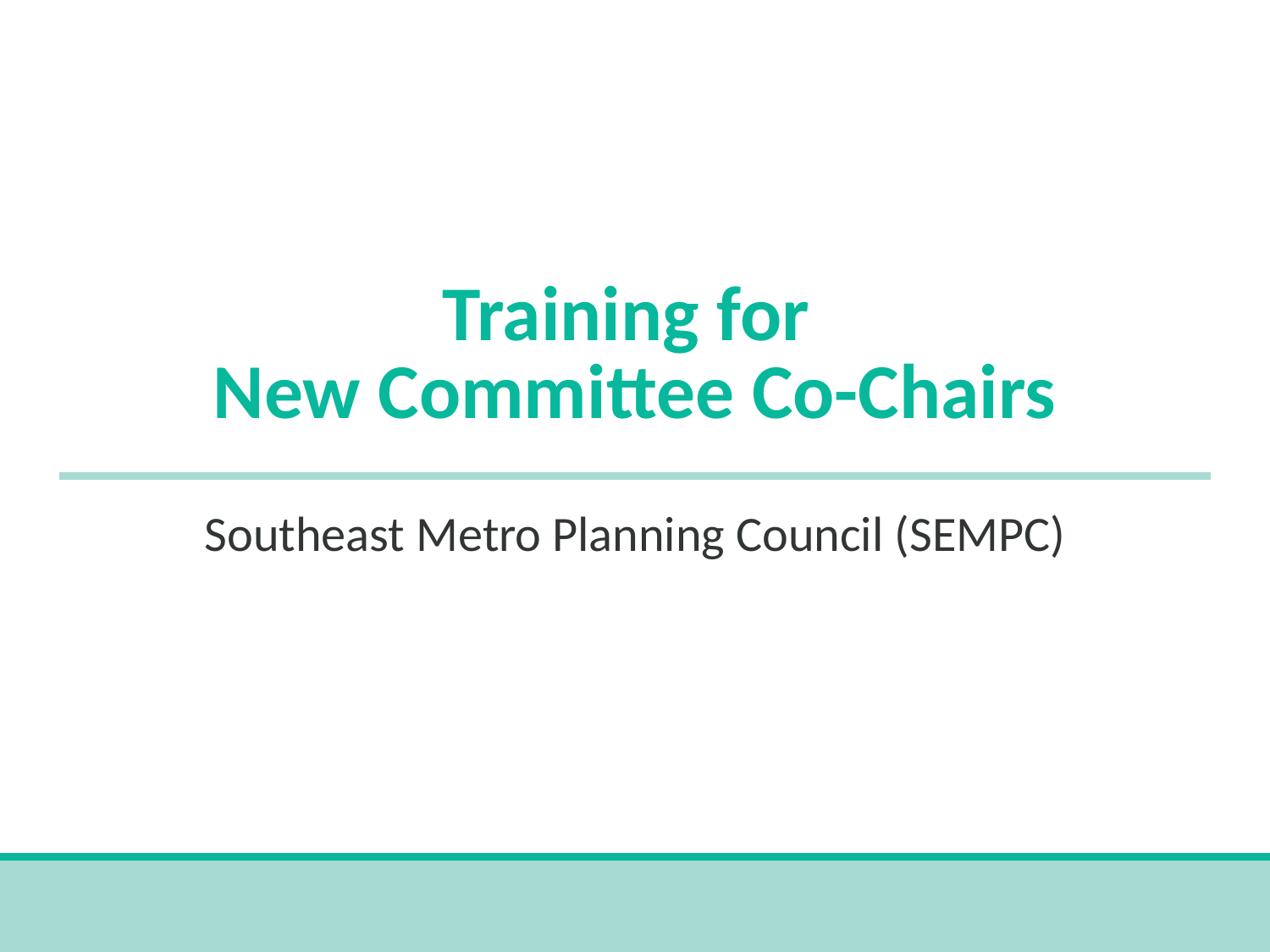

# Training for New Committee Co-Chairs
Southeast Metro Planning Council (SEMPC)